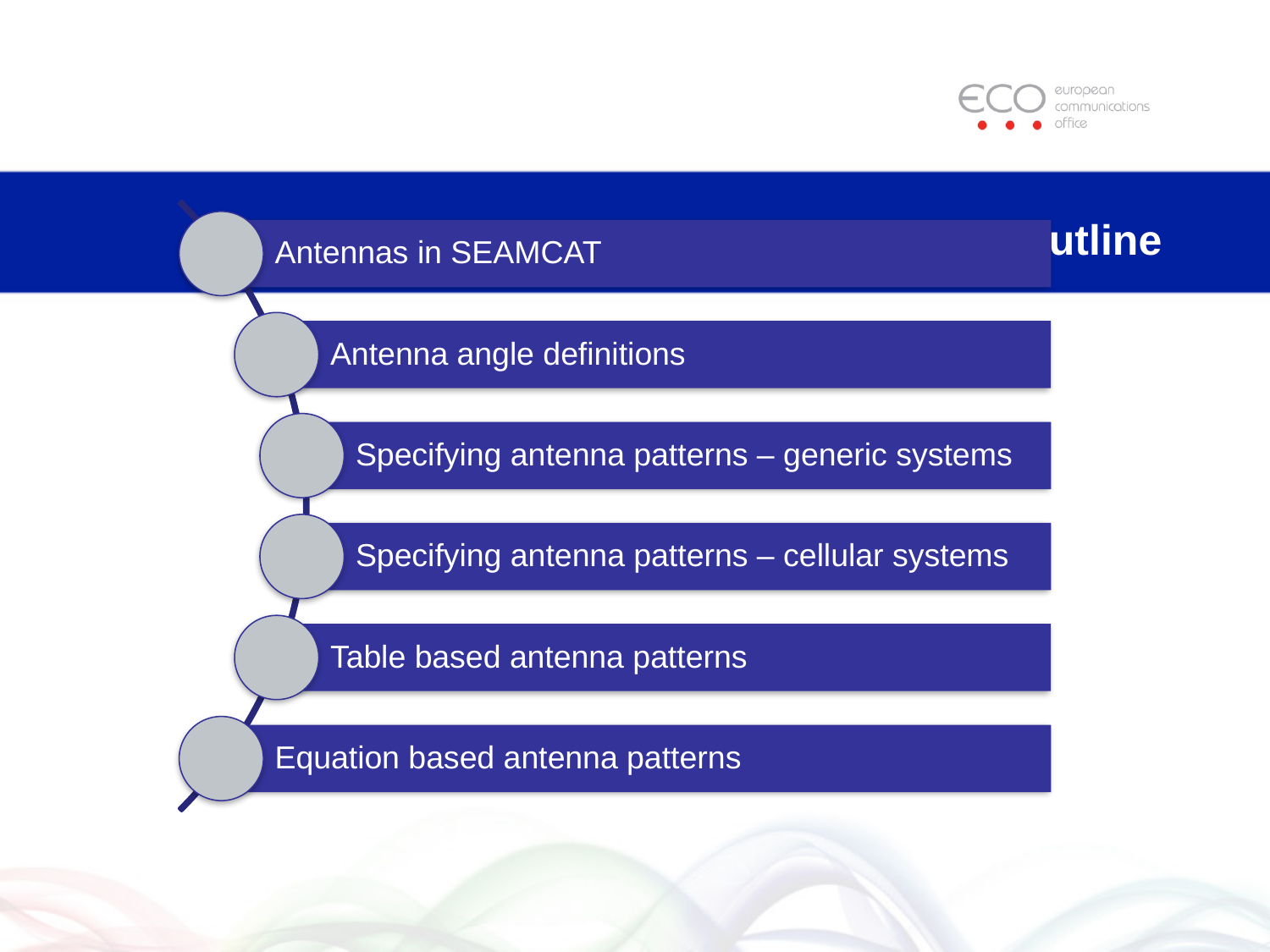

Antennas in SEAMCAT
Antenna angle definitions
Specifying antenna patterns – generic systems
Specifying antenna patterns – cellular systems
Table based antenna patterns
Equation based antenna patterns
# Outline